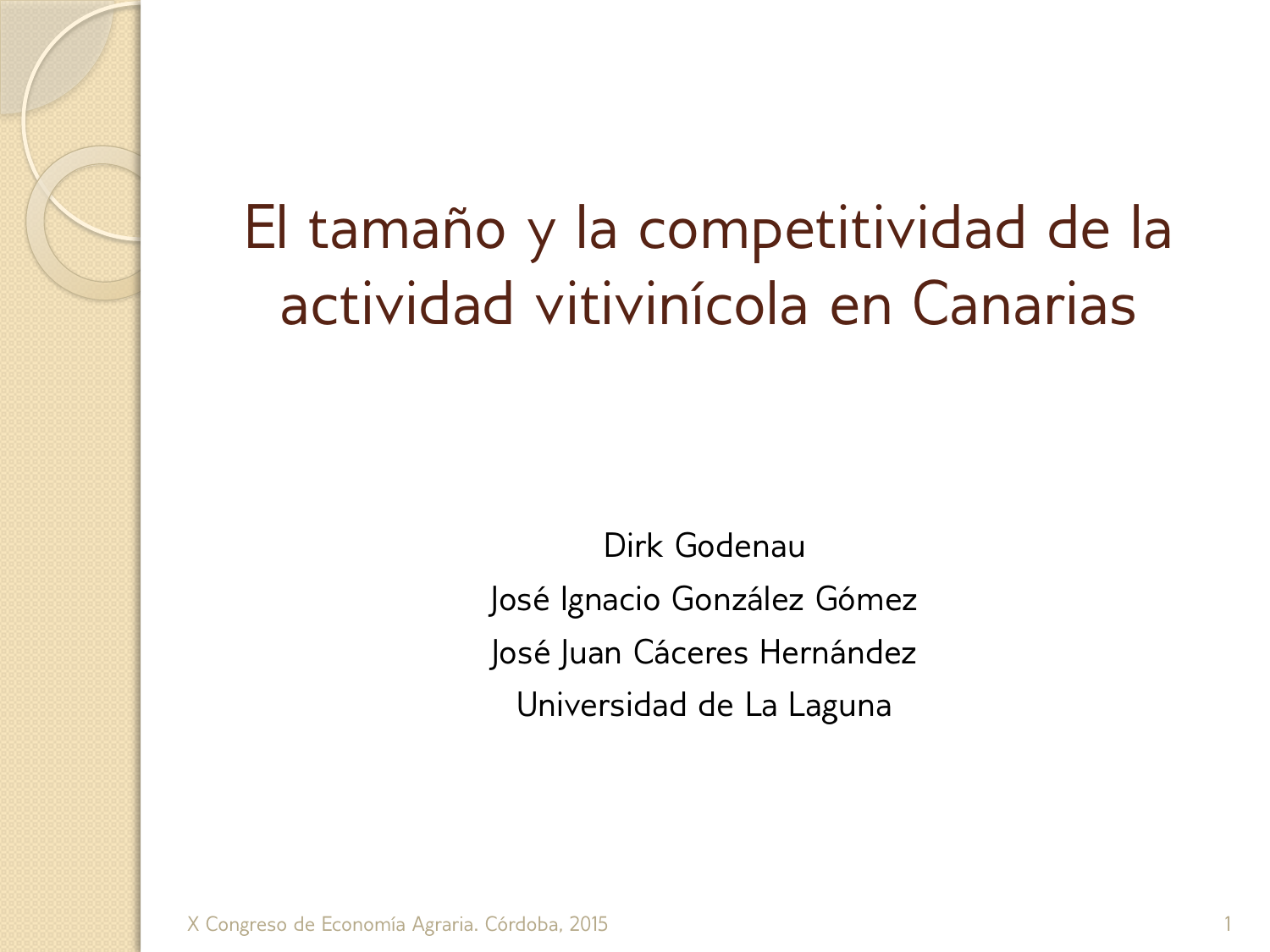

El tamaño y la competitividad de la actividad vitivinícola en Canarias
Dirk Godenau
José Ignacio González Gómez
José Juan Cáceres Hernández
Universidad de La Laguna

X Congreso de Economía Agraria. Córdoba, 2015
1